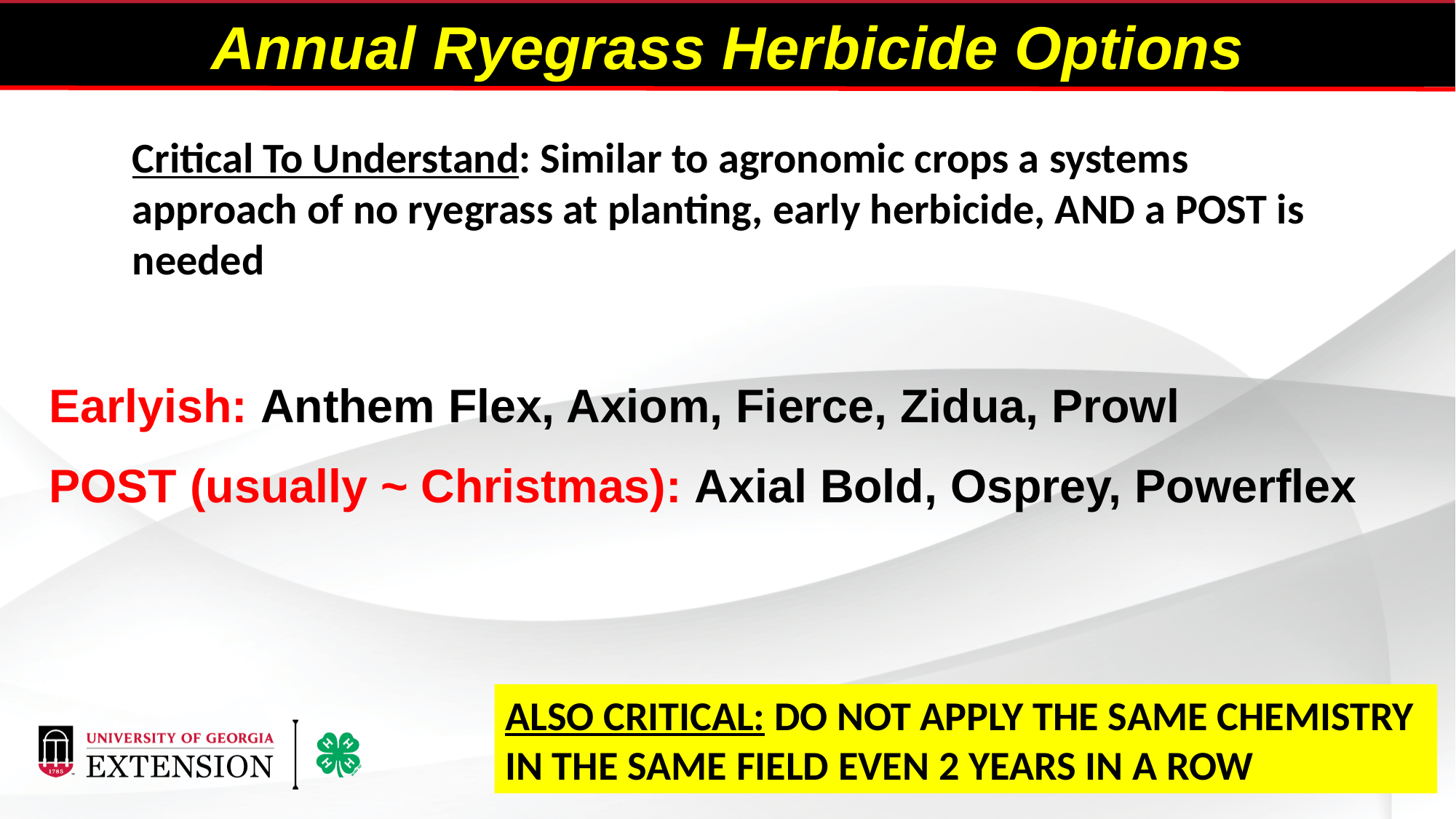

Annual Ryegrass Herbicide Options

Critical To Understand: Similar to agronomic crops a systems approach of no ryegrass at planting, early herbicide, AND a POST is needed

Earlyish: Anthem Flex, Axiom, Fierce, Zidua, Prowl
POST (usually ~ Christmas): Axial Bold, Osprey, Powerflex

ALSO CRITICAL: DO NOT APPLY THE SAME CHEMISTRY IN THE SAME FIELD EVEN 2 YEARS IN A ROW